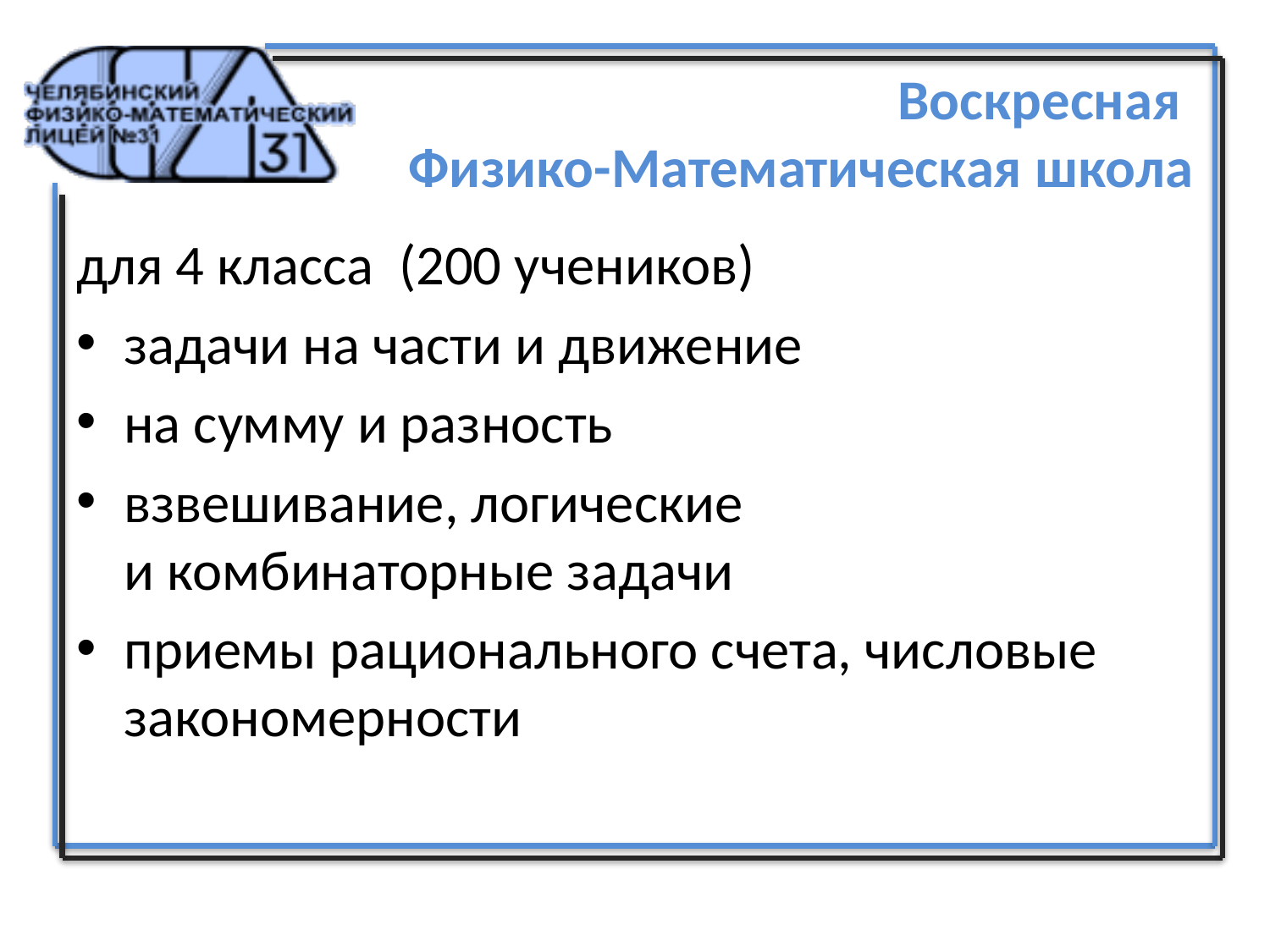

# Воскресная Физико-Математическая школа
для 4 класса  (200 учеников)
задачи на части и движение
на сумму и разность
взвешивание, логические
и комбинаторные задачи
приемы рационального счета, числовые закономерности
4 класс